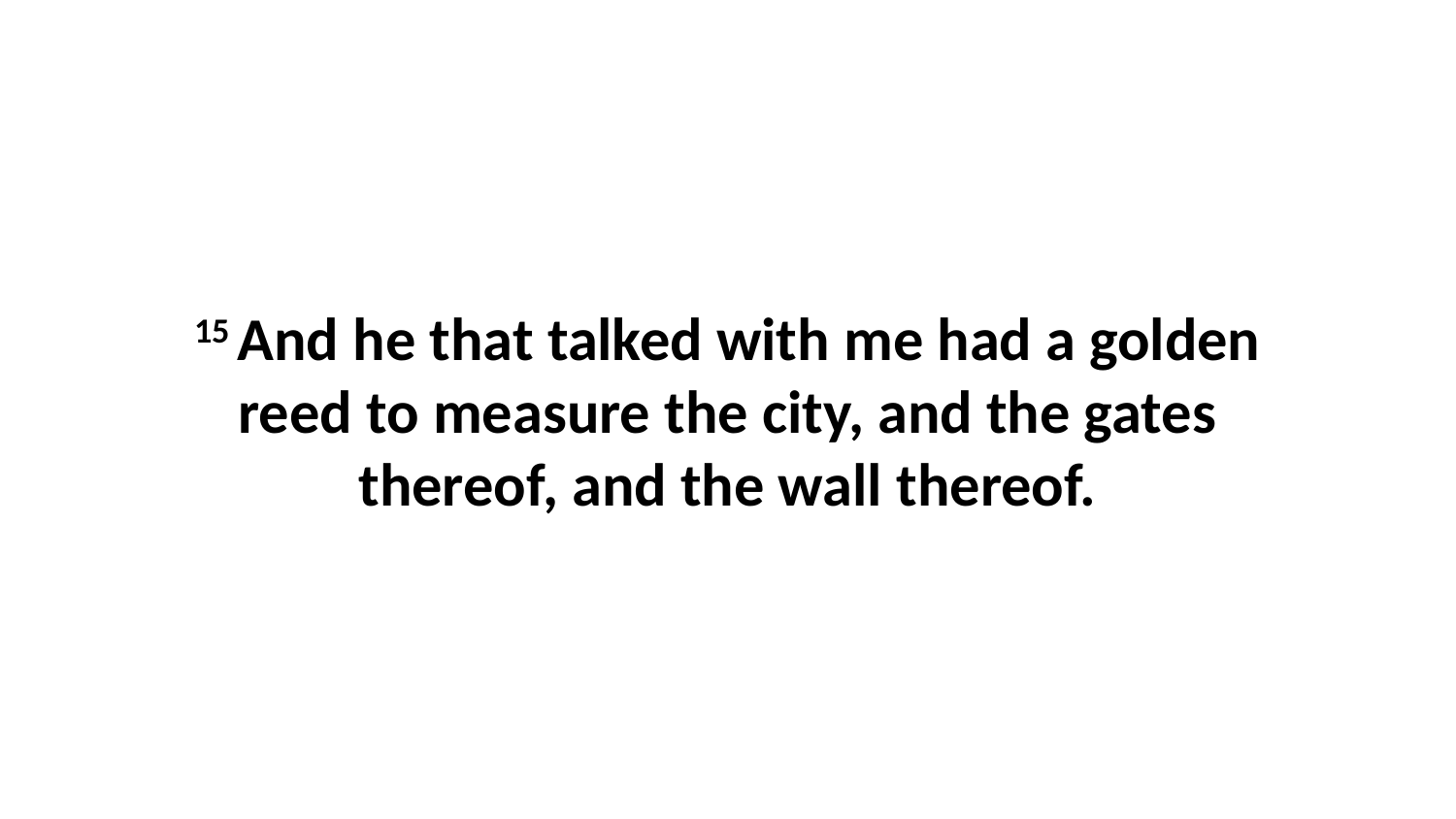

15 And he that talked with me had a golden reed to measure the city, and the gates thereof, and the wall thereof.